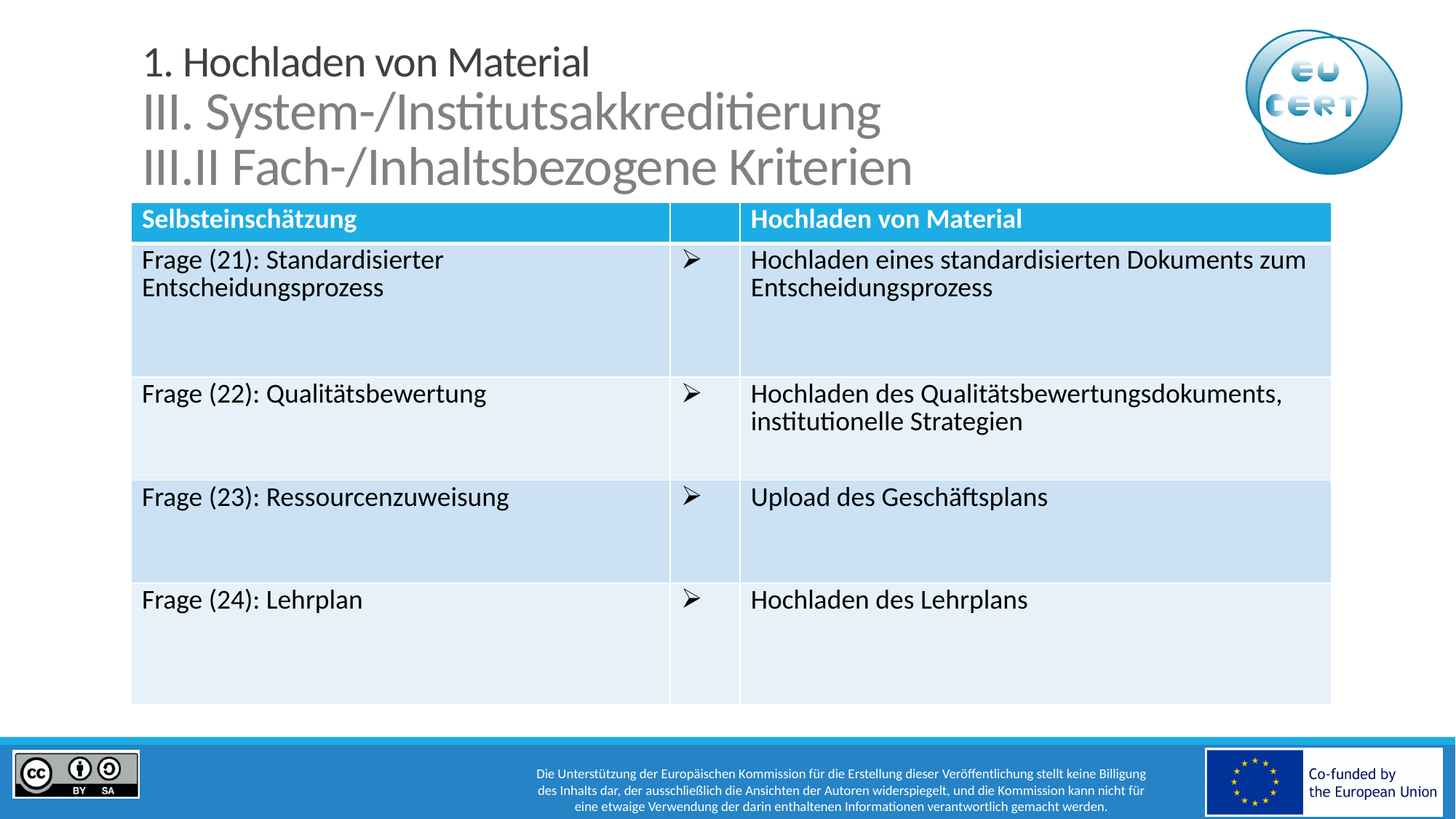

# 1. Hochladen von Material III. System-/Institutsakkreditierung III.II Fach-/Inhaltsbezogene Kriterien
| Selbsteinschätzung |  | Hochladen von Material |
| --- | --- | --- |
| Frage (21): Standardisierter Entscheidungsprozess |  | Hochladen eines standardisierten Dokuments zum Entscheidungsprozess |
| Frage (22): Qualitätsbewertung |  | Hochladen des Qualitätsbewertungsdokuments, institutionelle Strategien |
| Frage (23): Ressourcenzuweisung |  | Upload des Geschäftsplans |
| Frage (24): Lehrplan |  | Hochladen des Lehrplans |